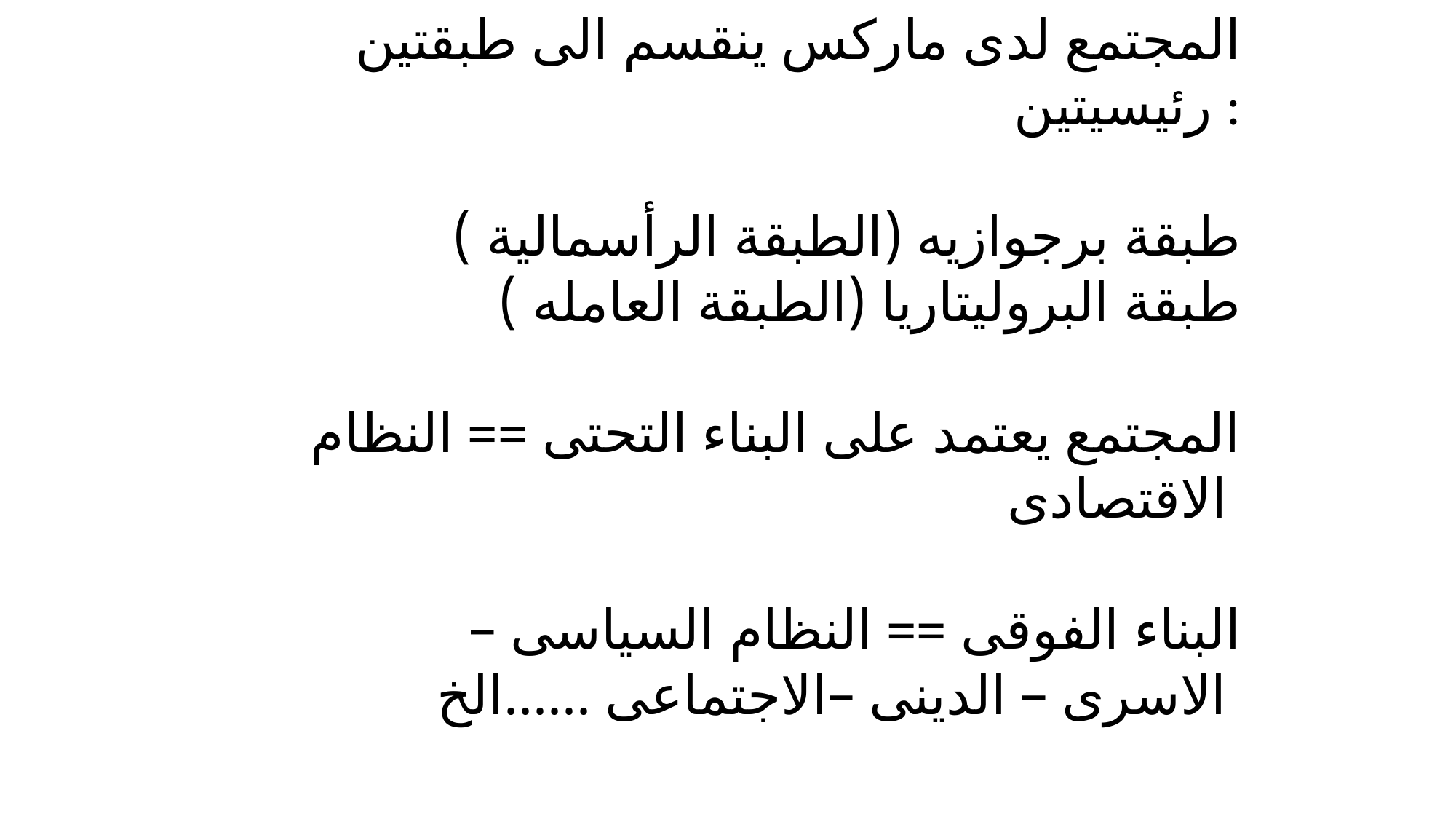

المجتمع لدى ماركس ينقسم الى طبقتين رئيسيتين :

طبقة برجوازيه (الطبقة الرأسمالية )
طبقة البروليتاريا (الطبقة العامله )

المجتمع يعتمد على البناء التحتى == النظام الاقتصادى

البناء الفوقى == النظام السياسى – الاسرى – الدينى –الاجتماعى ......الخ